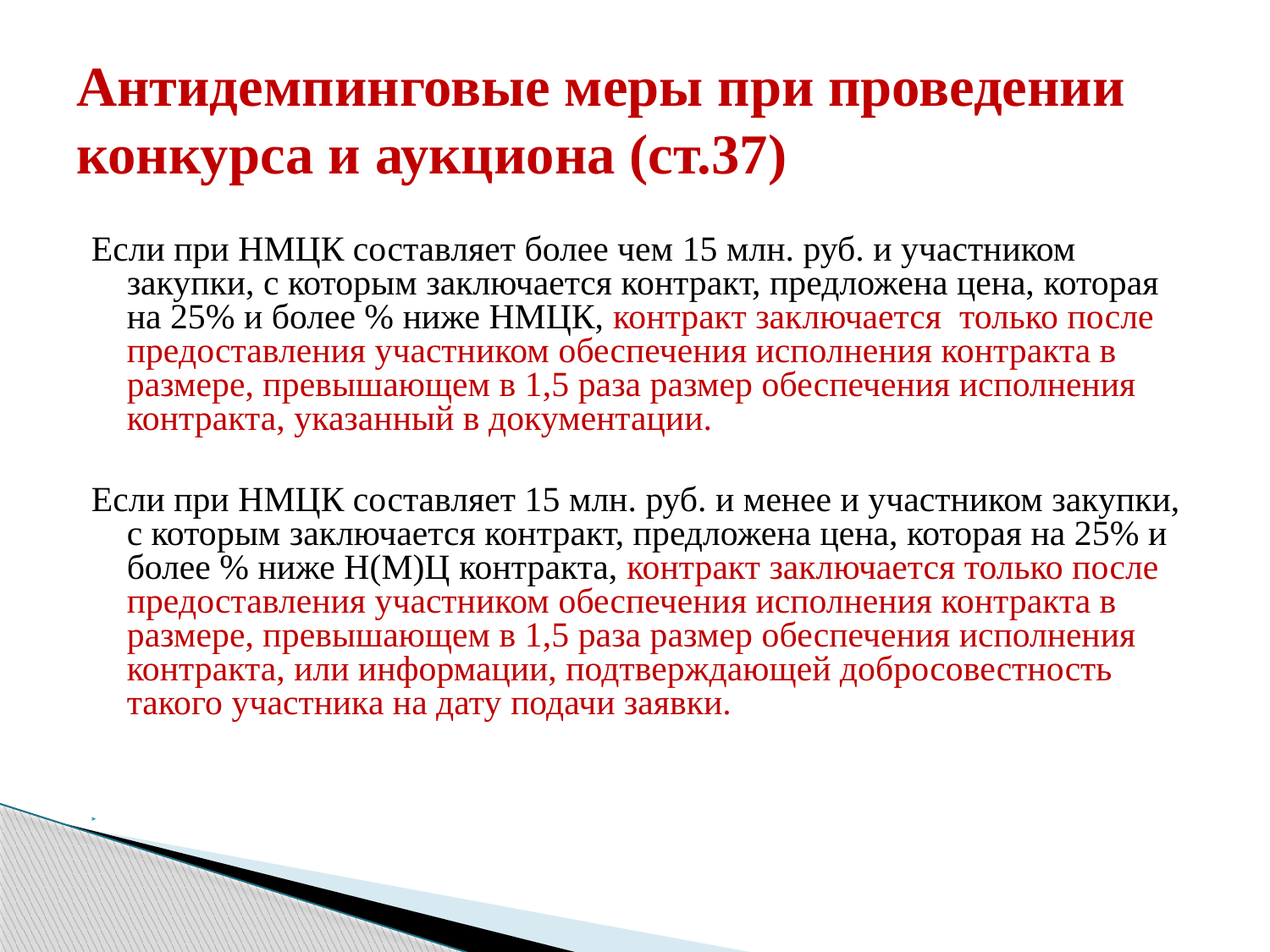

# Антидемпинговые меры при проведении конкурса и аукциона (ст.37)

Если при НМЦК составляет более чем 15 млн. руб. и участником закупки, с которым заключается контракт, предложена цена, которая на 25% и более % ниже НМЦК, контракт заключается  только после предоставления участником обеспечения исполнения контракта в размере, превышающем в 1,5 раза размер обеспечения исполнения контракта, указанный в документации.

Если при НМЦК составляет 15 млн. руб. и менее и участником закупки, с которым заключается контракт, предложена цена, которая на 25% и более % ниже Н(М)Ц контракта, контракт заключается только после предоставления участником обеспечения исполнения контракта в размере, превышающем в 1,5 раза размер обеспечения исполнения контракта, или информации, подтверждающей добросовестность такого участника на дату подачи заявки.